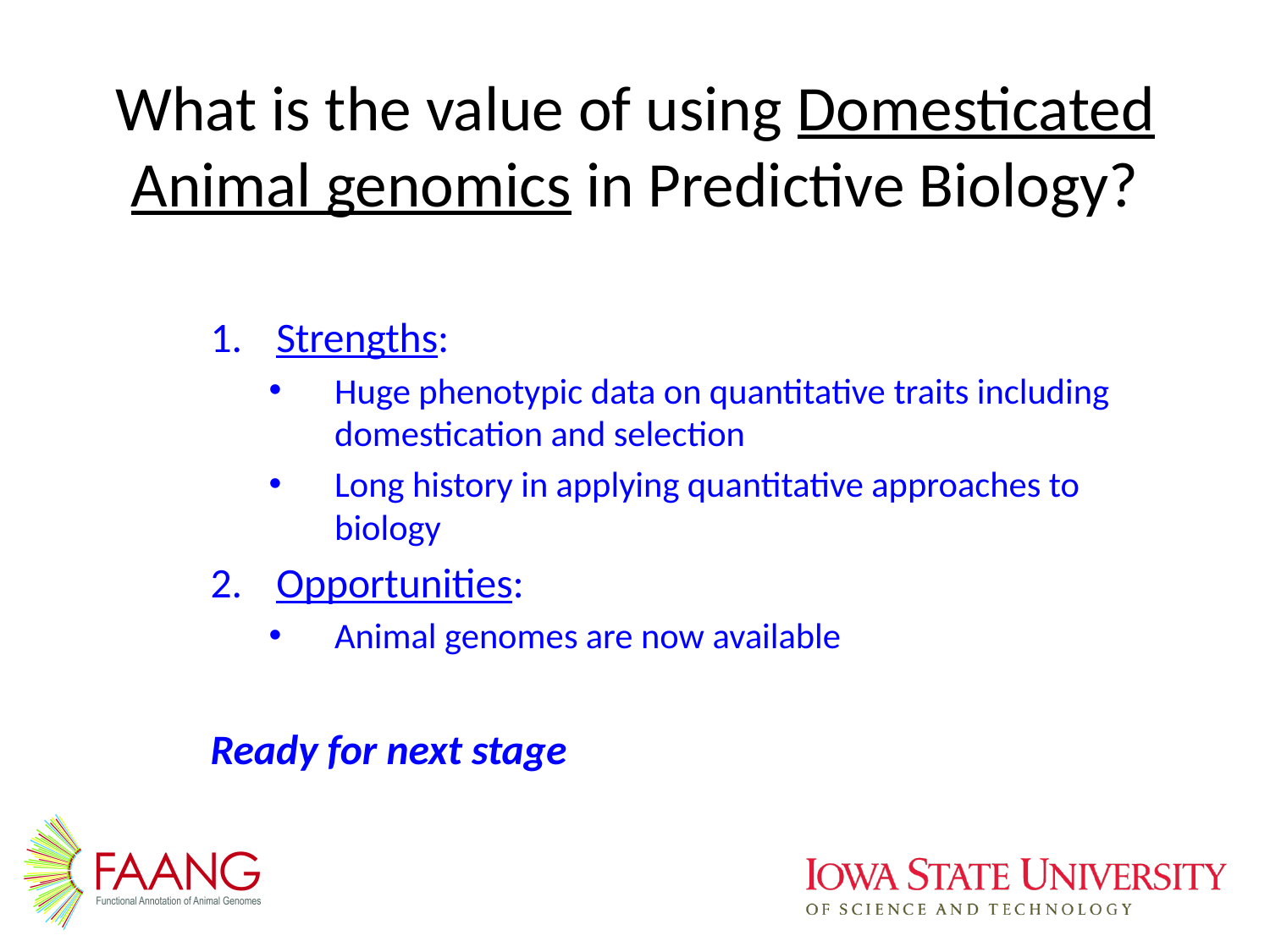

# What is the value of using Domesticated Animal genomics in Predictive Biology?

Strengths:
Huge phenotypic data on quantitative traits including domestication and selection
Long history in applying quantitative approaches to biology
Opportunities:
Animal genomes are now available

Ready for next stage